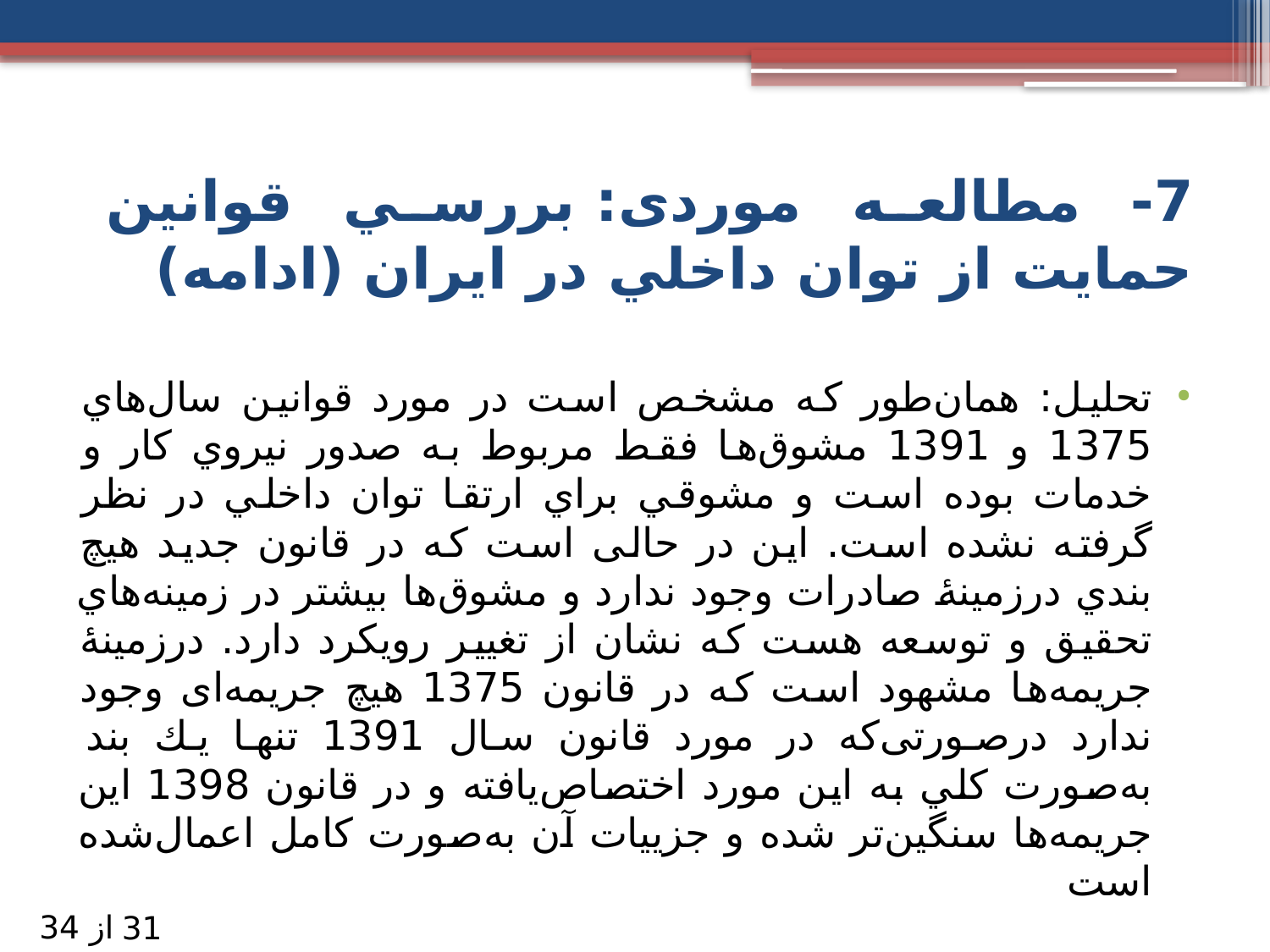

# 7- مطالعه موردی: بررسي قوانين حمایت از توان داخلي در ايران (ادامه)

تحلیل: همان‌طور كه مشخص است در مورد قوانين سال‌هاي 1375 و 1391 مشوق‌ها فقط مربوط به صدور نيروي كار و خدمات بوده است و مشوقي براي ارتقا توان داخلي در نظر گرفته نشده است. اين در حالی است كه در قانون جديد هيچ بندي درزمینهٔ صادرات وجود ندارد و مشوق‌ها بيشتر در زمينه‌هاي تحقيق و توسعه هست كه نشان از تغيير رويكرد دارد. درزمینهٔ جريمه‌ها مشهود است كه در قانون 1375 هيچ جریمه‌ای وجود ندارد درصورتی‌که در مورد قانون سال 1391 تنها يك بند به‌صورت كلي به اين مورد اختصاص‌یافته و در قانون 1398 اين جريمه‌ها سنگين‌تر شده و جزييات آن به‌صورت كامل اعمال‌شده است
از 34
31